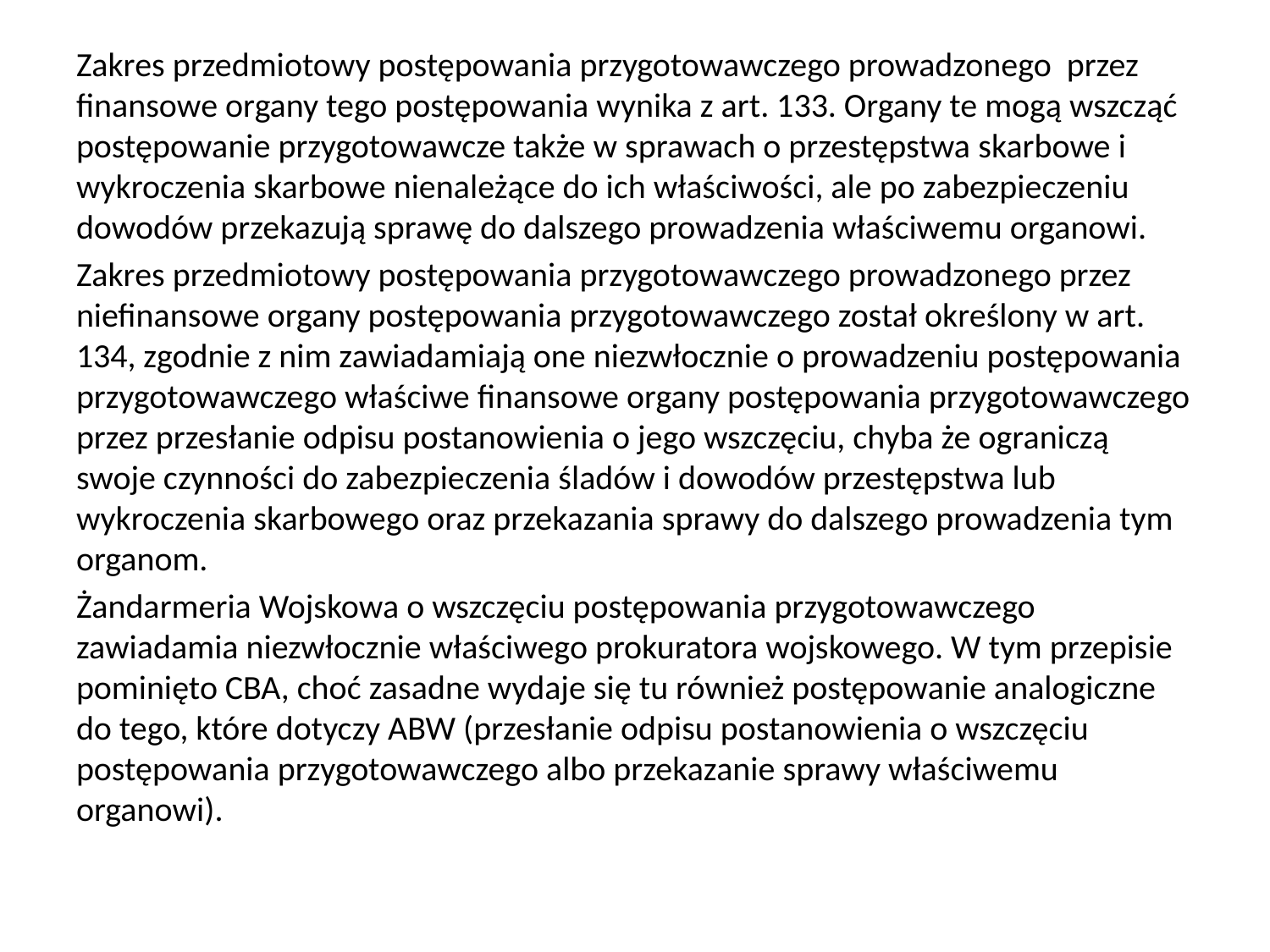

Zakres przedmiotowy postępowania przygotowawczego prowadzonego  przez finansowe organy tego postępowania wynika z art. 133. Organy te mogą wszcząć postępowanie przygotowawcze także w sprawach o przestępstwa skarbowe i wykroczenia skarbowe nienależące do ich właściwości, ale po zabezpieczeniu dowodów przekazują sprawę do dalszego prowadzenia właściwemu organowi.
Zakres przedmiotowy postępowania przygotowawczego prowadzonego przez niefinansowe organy postępowania przygotowawczego został określony w art. 134, zgodnie z nim zawiadamiają one niezwłocznie o prowadzeniu postępowania przygotowawczego właściwe finansowe organy postępowania przygotowawczego przez przesłanie odpisu postanowienia o jego wszczęciu, chyba że ograniczą swoje czynności do zabezpieczenia śladów i dowodów przestępstwa lub wykroczenia skarbowego oraz przekazania sprawy do dalszego prowadzenia tym organom.
Żandarmeria Wojskowa o wszczęciu postępowania przygotowawczego zawiadamia niezwłocznie właściwego prokuratora wojskowego. W tym przepisie pominięto CBA, choć zasadne wydaje się tu również postępowanie analogiczne do tego, które dotyczy ABW (przesłanie odpisu postanowienia o wszczęciu postępowania przygotowawczego albo przekazanie sprawy właściwemu organowi).